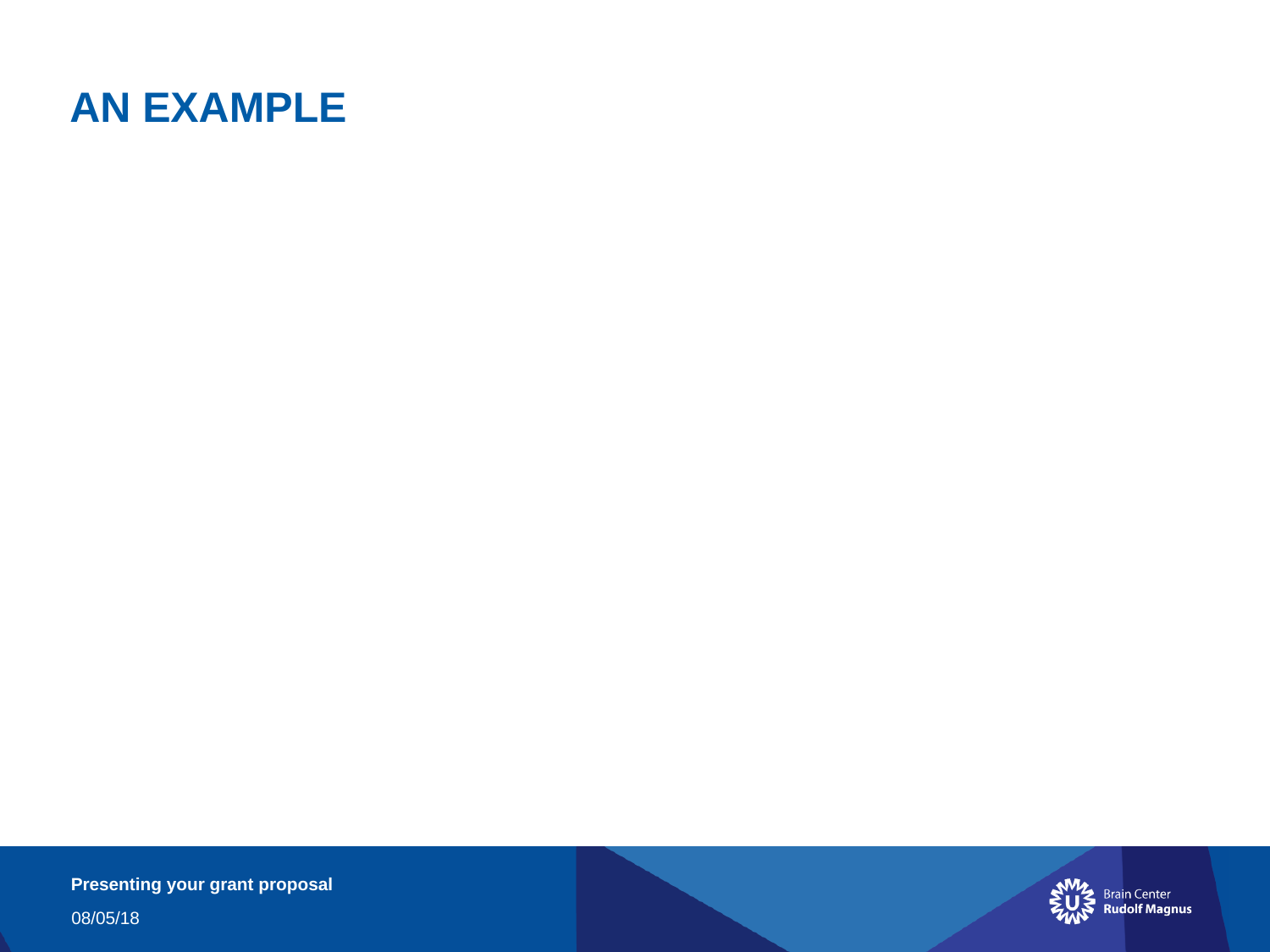

AN EXAMPLE
Presenting your grant proposal
08/05/18